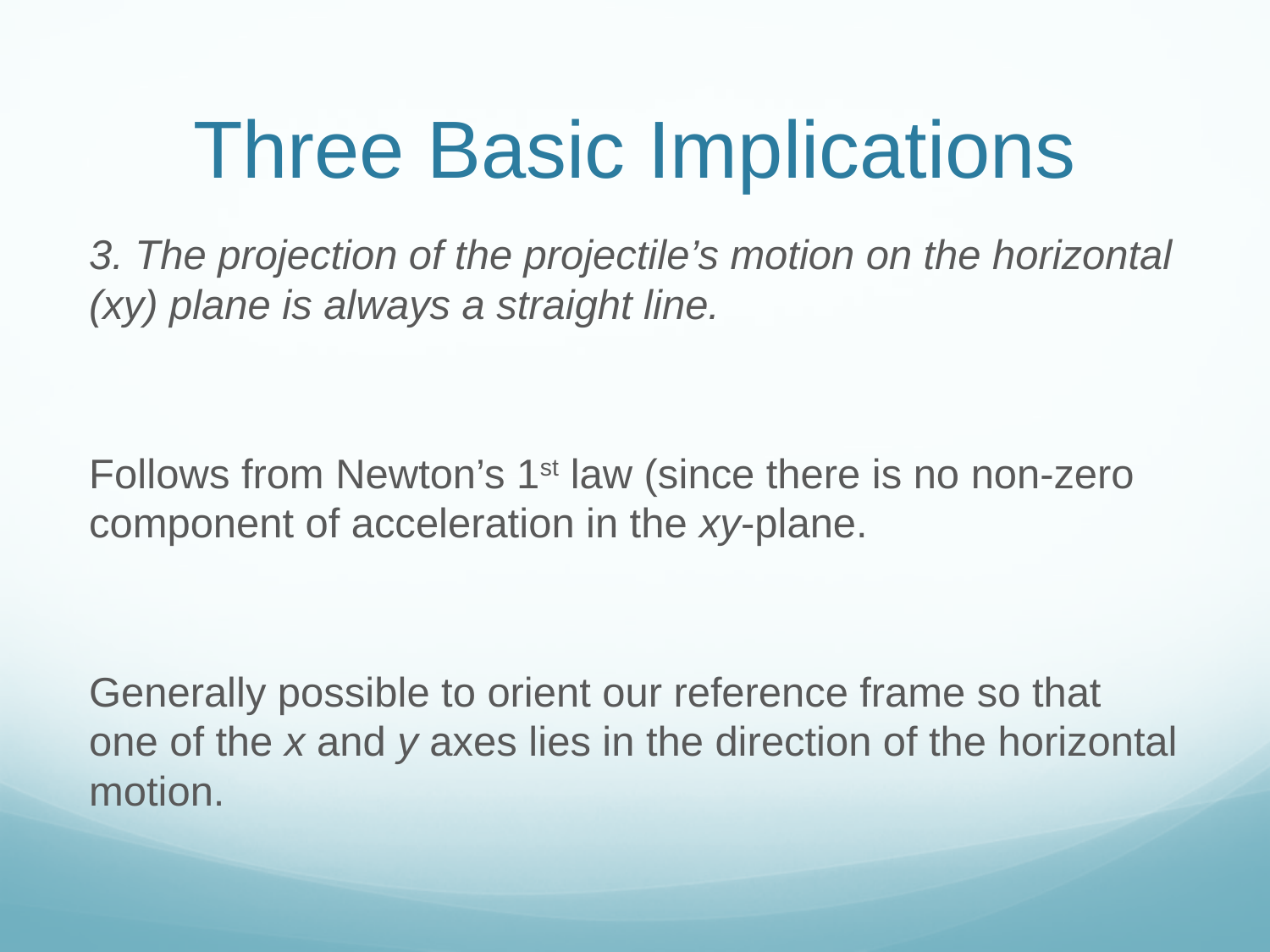

# Three Basic Implications
3. The projection of the projectile’s motion on the horizontal (xy) plane is always a straight line.

Follows from Newton’s 1st law (since there is no non-zero component of acceleration in the xy-plane.

Generally possible to orient our reference frame so that one of the x and y axes lies in the direction of the horizontal motion.